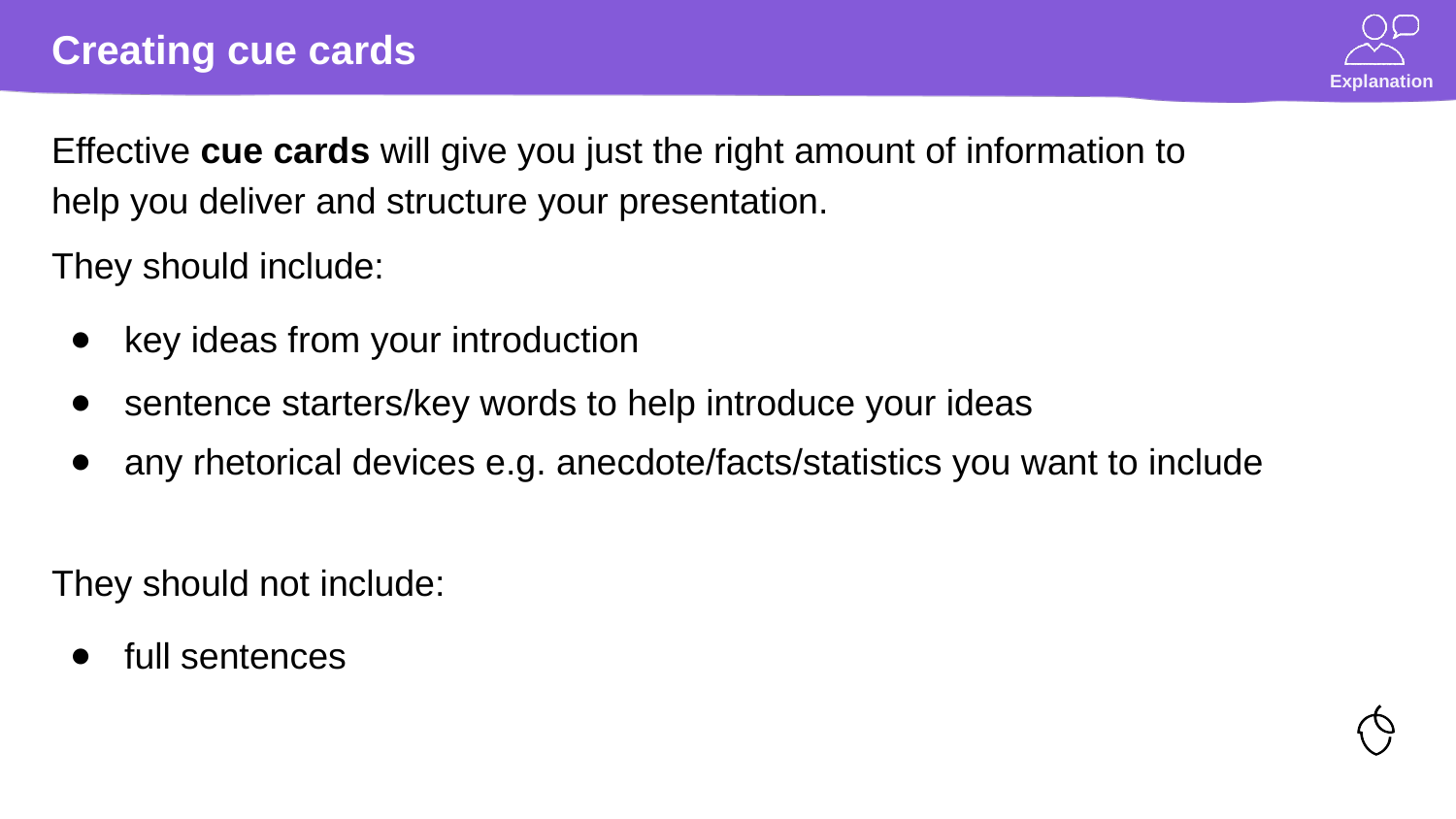

# Creating cue cards
Effective cue cards will give you just the right amount of information to help you deliver and structure your presentation.
They should include:
key ideas from your introduction

sentence starters/key words to help introduce your ideas
any rhetorical devices e.g. anecdote/facts/statistics you want to include
They should not include:
full sentences